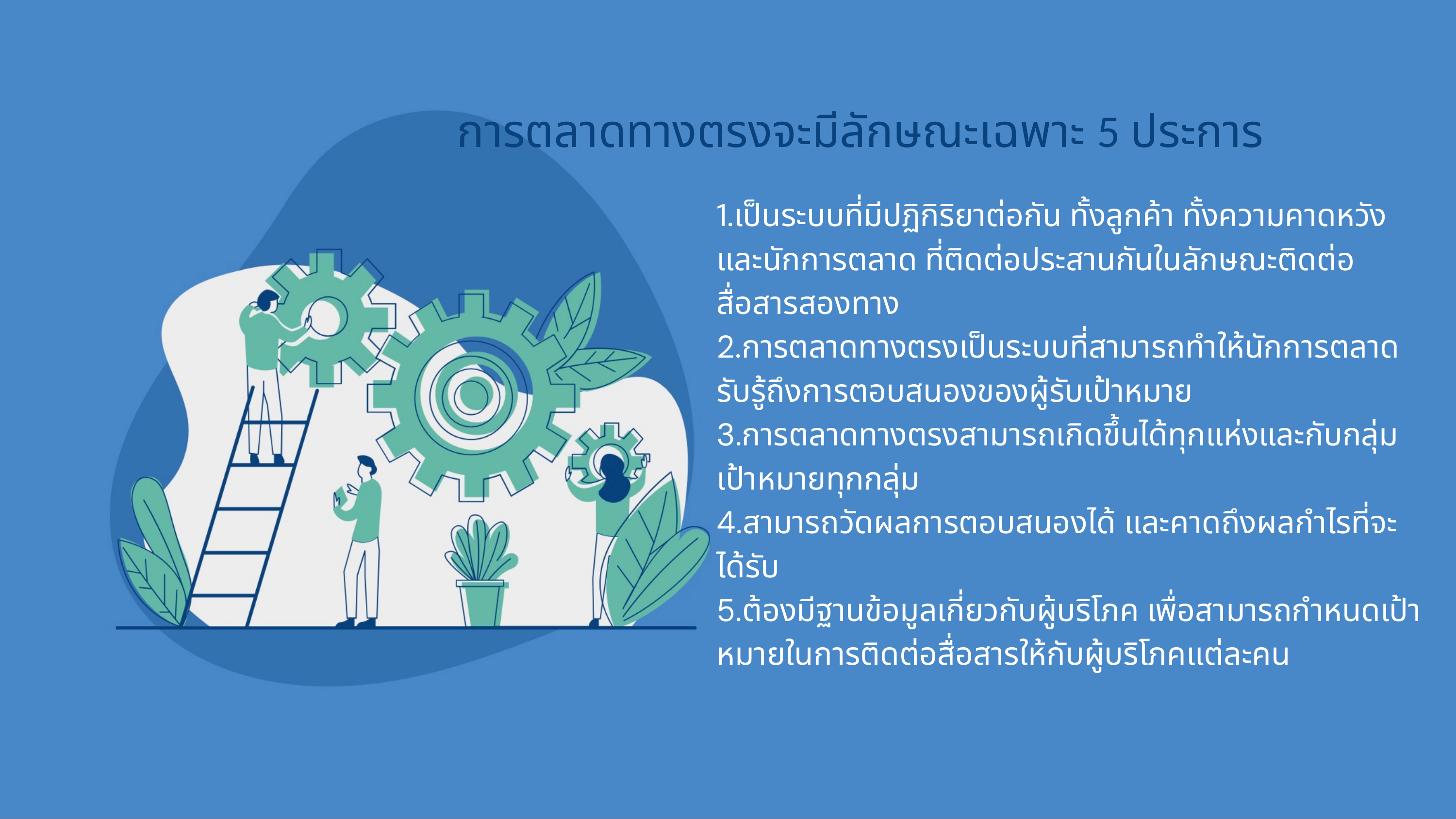

การตลาดทางตรงจะมีลักษณะเฉพาะ 5 ประการ
1.เป็นระบบที่มีปฏิกิริยาต่อกัน ทั้งลูกค้า ทั้งความคาดหวังและนักการตลาด ที่ติดต่อประสานกันในลักษณะติดต่อสื่อสารสองทาง
2.การตลาดทางตรงเป็นระบบที่สามารถทำให้นักการตลาดรับรู้ถึงการตอบสนองของผู้รับเป้าหมาย
3.การตลาดทางตรงสามารถเกิดขึ้นได้ทุกแห่งและกับกลุ่มเป้าหมายทุกกลุ่ม
4.สามารถวัดผลการตอบสนองได้ และคาดถึงผลกำไรที่จะได้รับ
5.ต้องมีฐานข้อมูลเกี่ยวกับผู้บริโภค เพื่อสามารถกำหนดเป้าหมายในการติดต่อสื่อสารให้กับผู้บริโภคแต่ละคน